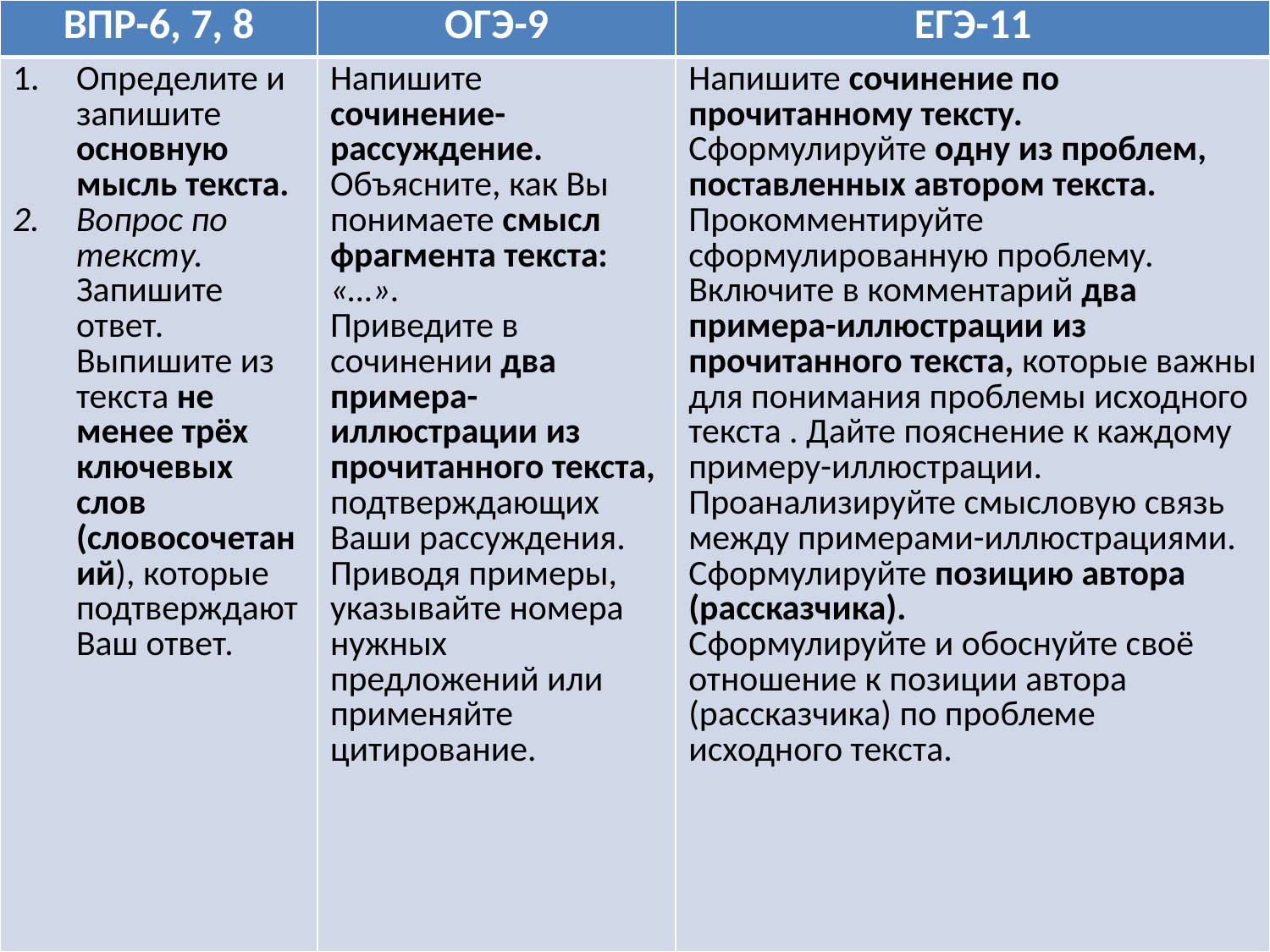

| ВПР-6, 7, 8 | ОГЭ-9 | ЕГЭ-11 |
| --- | --- | --- |
| Определите и запишите основную мысль текста. Вопрос по тексту. Запишите ответ. Выпишите из текста не менее трёх ключевых слов (словосочетаний), которые подтверждают Ваш ответ. | Напишите сочинение-рассуждение. Объясните, как Вы понимаете смысл фрагмента текста: «…». Приведите в сочинении два примера-иллюстрации из прочитанного текста, подтверждающих Ваши рассуждения. Приводя примеры, указывайте номера нужных предложений или применяйте цитирование. | Напишите сочинение по прочитанному тексту. Сформулируйте одну из проблем, поставленных автором текста. Прокомментируйте сформулированную проблему. Включите в комментарий два примера-иллюстрации из прочитанного текста, которые важны для понимания проблемы исходного текста . Дайте пояснение к каждому примеру-иллюстрации. Проанализируйте смысловую связь между примерами-иллюстрациями. Сформулируйте позицию автора (рассказчика). Сформулируйте и обоснуйте своё отношение к позиции автора (рассказчика) по проблеме исходного текста. |